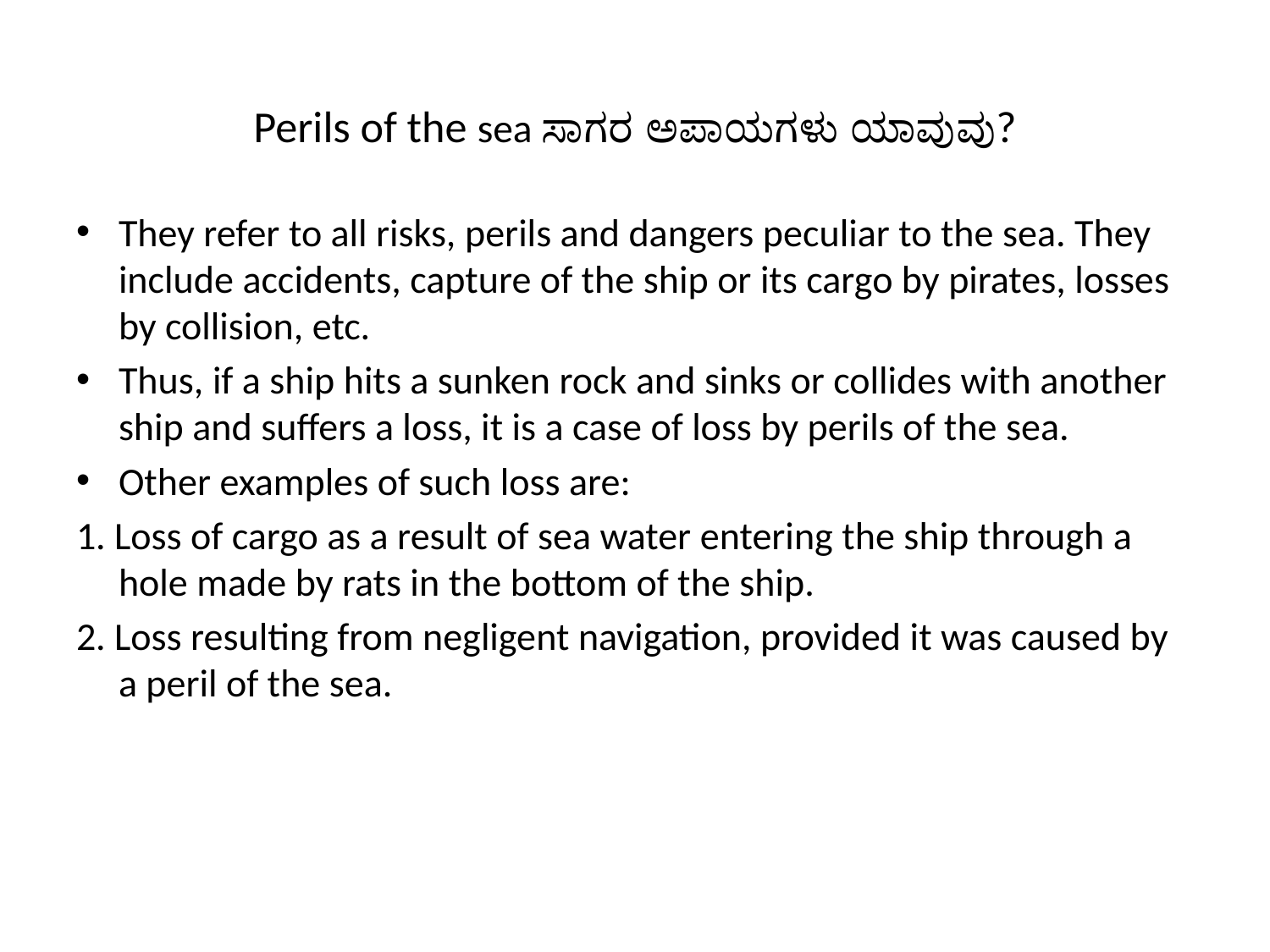

# Perils of the sea ಸಾಗರ ಅಪಾಯಗಳು ಯಾವುವು?
They refer to all risks, perils and dangers peculiar to the sea. They include accidents, capture of the ship or its cargo by pirates, losses by collision, etc.
Thus, if a ship hits a sunken rock and sinks or collides with another ship and suffers a loss, it is a case of loss by perils of the sea.
Other examples of such loss are:
1. Loss of cargo as a result of sea water entering the ship through a hole made by rats in the bottom of the ship.
2. Loss resulting from negligent navigation, provided it was caused by a peril of the sea.